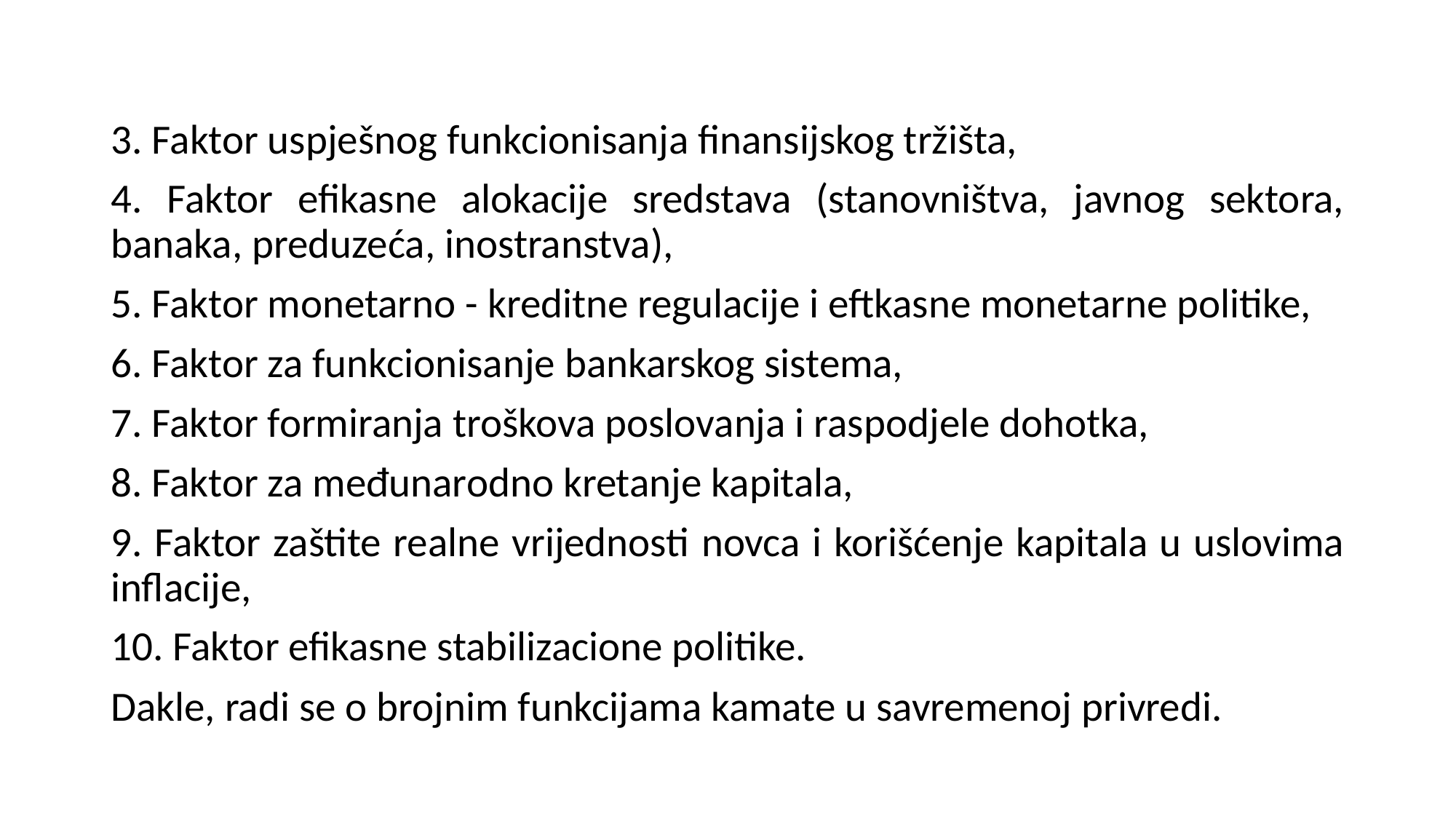

3. Faktor uspješnog funkcionisanja finansijskog tržišta,
4. Faktor efikasne alokacije sredstava (stanovništva, javnog sektora, banaka, preduzeća, inostranstva),
5. Faktor monetarno - kreditne regulacije i eftkasne monetarne politike,
6. Faktor za funkcionisanje bankarskog sistema,
7. Faktor formiranja troškova poslovanja i raspodjele dohotka,
8. Faktor za međunarodno kretanje kapitala,
9. Faktor zaštite realne vrijednosti novca i korišćenje kapitala u uslovima inflacije,
10. Faktor efikasne stabilizacione politike.
Dakle, radi se o brojnim funkcijama kamate u savremenoj privredi.